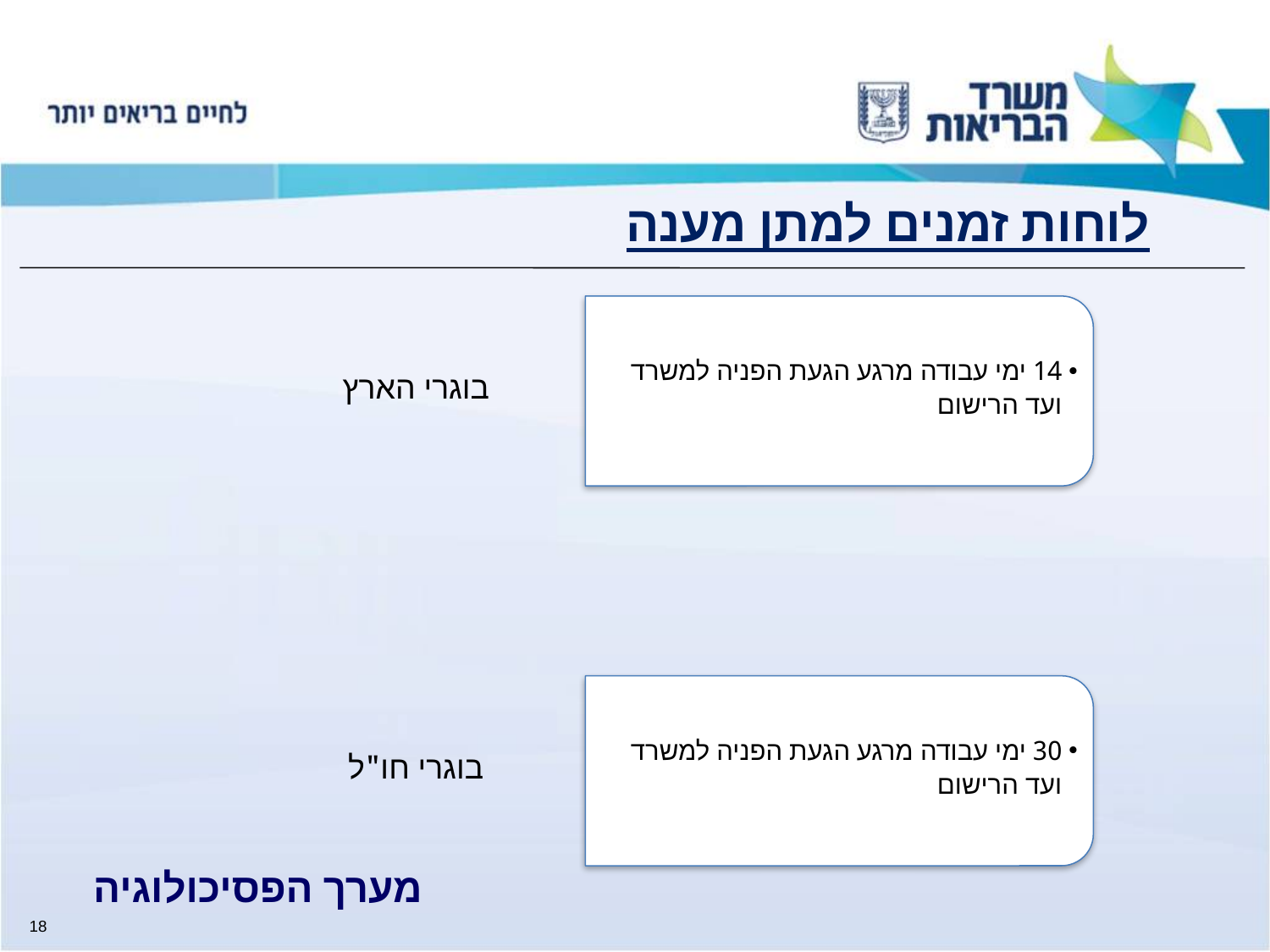

לוחות זמנים למתן מענה
בוגרי הארץ
14 ימי עבודה מרגע הגעת הפניה למשרד ועד הרישום
בוגרי חו"ל
30 ימי עבודה מרגע הגעת הפניה למשרד ועד הרישום
מערך הפסיכולוגיה